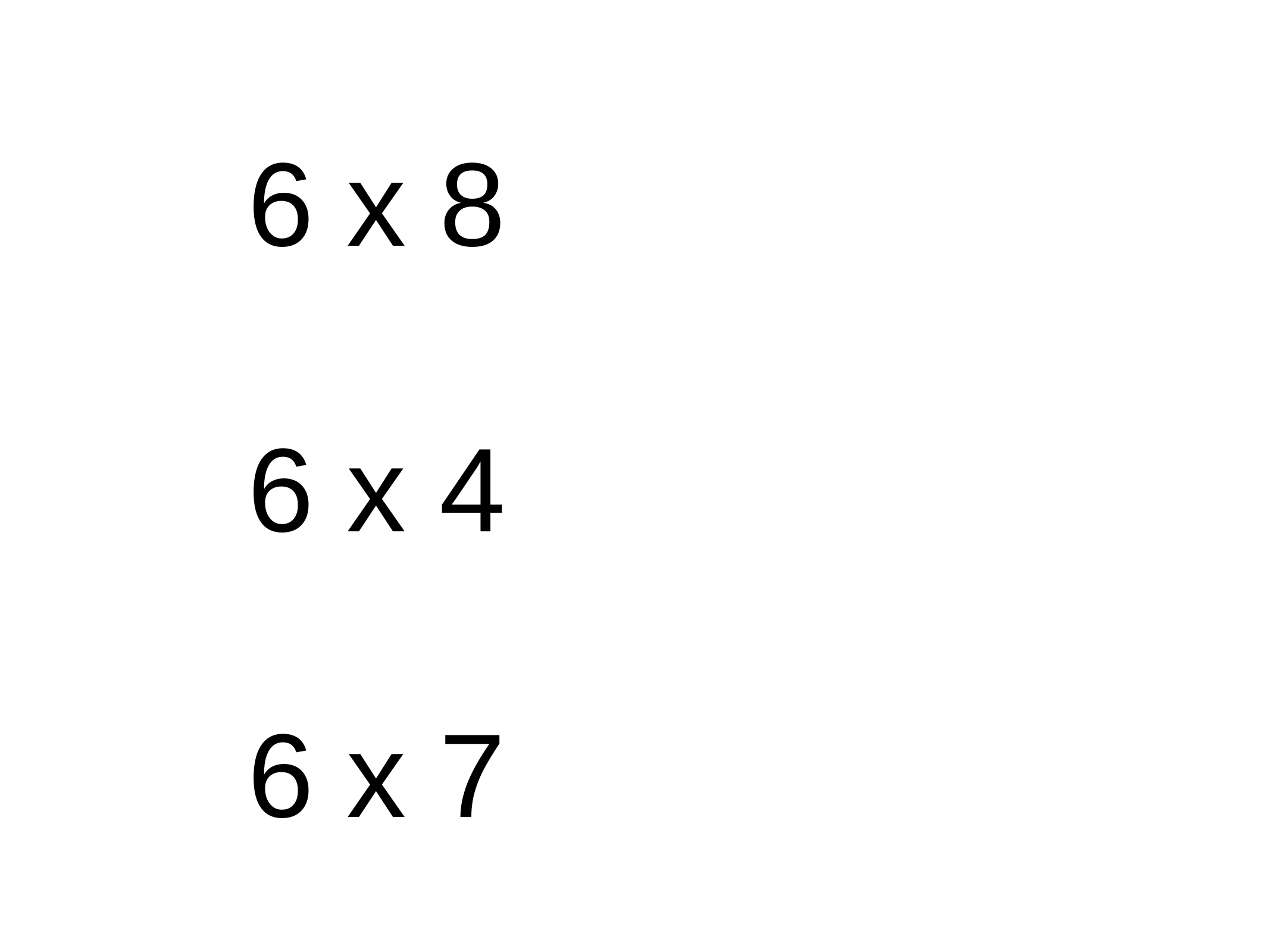

6 x 8

6 x 4

6 x 7